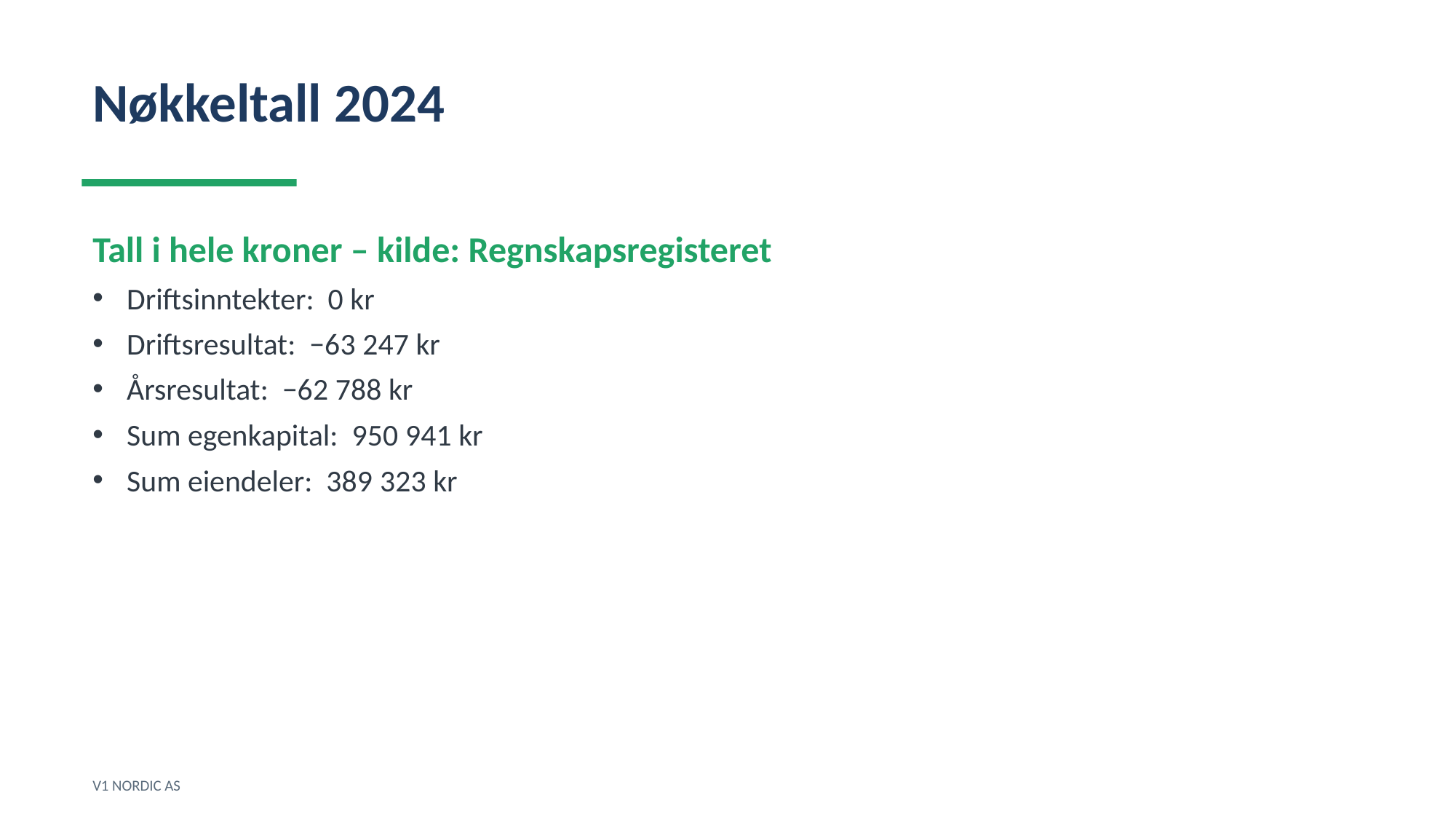

Nøkkeltall 2024

Tall i hele kroner – kilde: Regnskapsregisteret
Driftsinntekter:  0 kr
Driftsresultat:  −63 247 kr
Årsresultat:  −62 788 kr
Sum egenkapital:  950 941 kr
Sum eiendeler:  389 323 kr
V1 NORDIC AS